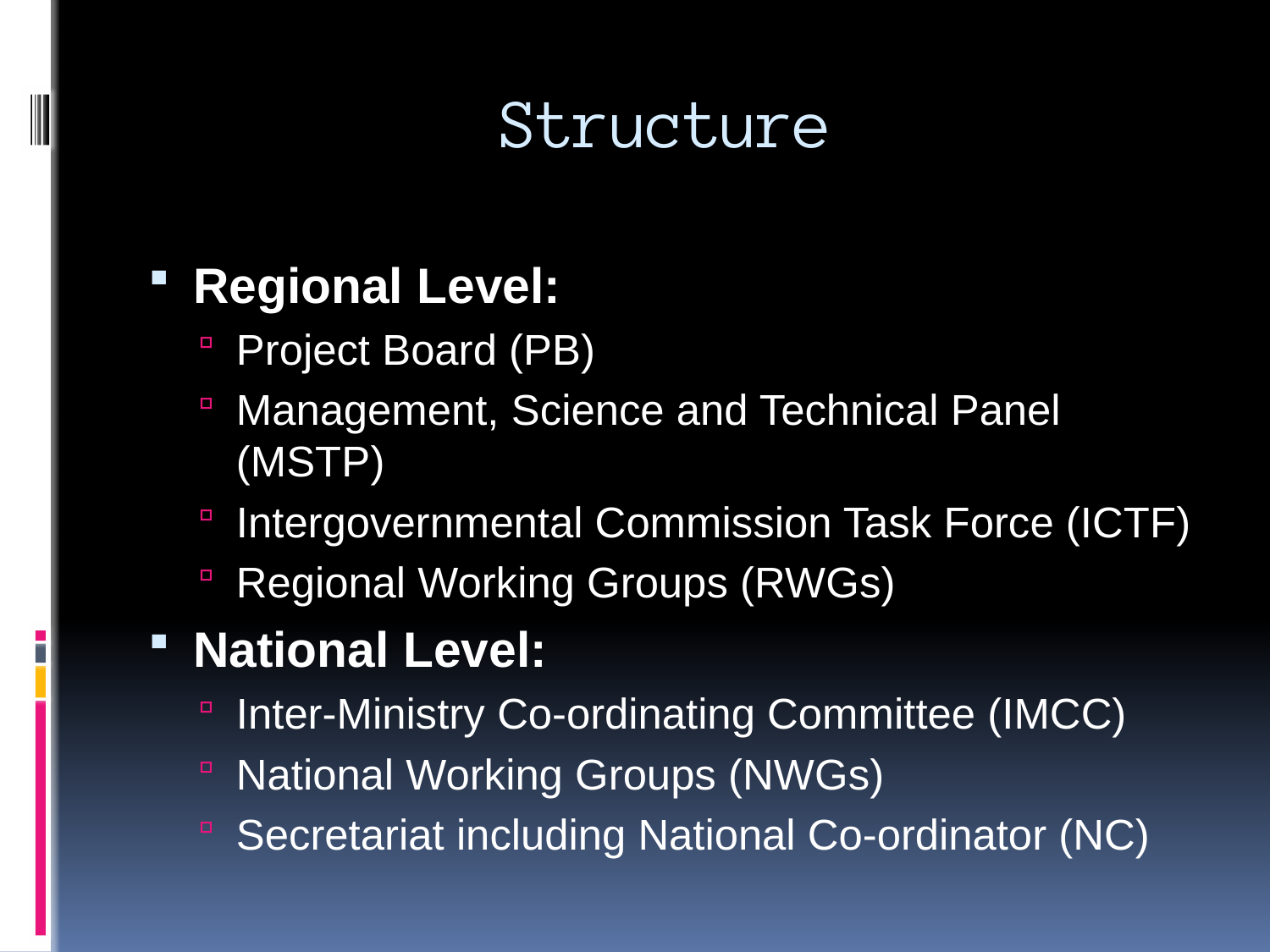

# Structure
Regional Level:
Project Board (PB)
Management, Science and Technical Panel (MSTP)
Intergovernmental Commission Task Force (ICTF)
Regional Working Groups (RWGs)
National Level:
Inter-Ministry Co-ordinating Committee (IMCC)
National Working Groups (NWGs)
Secretariat including National Co-ordinator (NC)